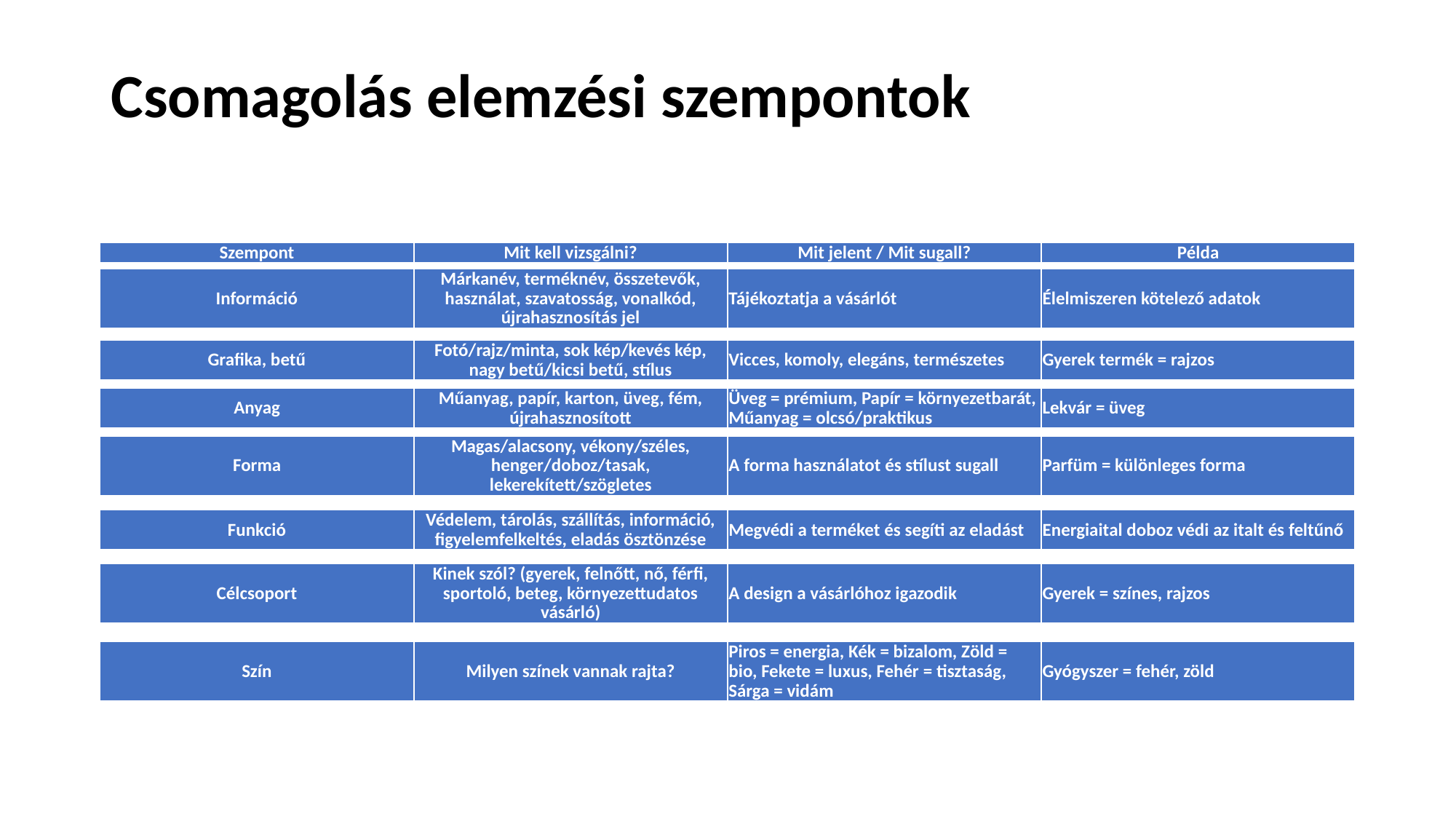

Csomagolás elemzési szempontok
| Szempont | Mit kell vizsgálni? | Mit jelent / Mit sugall? | Példa |
| --- | --- | --- | --- |
| Információ | Márkanév, terméknév, összetevők, használat, szavatosság, vonalkód, újrahasznosítás jel | Tájékoztatja a vásárlót | Élelmiszeren kötelező adatok |
| --- | --- | --- | --- |
| Grafika, betű | Fotó/rajz/minta, sok kép/kevés kép, nagy betű/kicsi betű, stílus | Vicces, komoly, elegáns, természetes | Gyerek termék = rajzos |
| --- | --- | --- | --- |
| Anyag | Műanyag, papír, karton, üveg, fém, újrahasznosított | Üveg = prémium, Papír = környezetbarát, Műanyag = olcsó/praktikus | Lekvár = üveg |
| --- | --- | --- | --- |
| Forma | Magas/alacsony, vékony/széles, henger/doboz/tasak, lekerekített/szögletes | A forma használatot és stílust sugall | Parfüm = különleges forma |
| --- | --- | --- | --- |
| Funkció | Védelem, tárolás, szállítás, információ, figyelemfelkeltés, eladás ösztönzése | Megvédi a terméket és segíti az eladást | Energiaital doboz védi az italt és feltűnő |
| --- | --- | --- | --- |
| Célcsoport | Kinek szól? (gyerek, felnőtt, nő, férfi, sportoló, beteg, környezettudatos vásárló) | A design a vásárlóhoz igazodik | Gyerek = színes, rajzos |
| --- | --- | --- | --- |
| Szín | Milyen színek vannak rajta? | Piros = energia, Kék = bizalom, Zöld = bio, Fekete = luxus, Fehér = tisztaság, Sárga = vidám | Gyógyszer = fehér, zöld |
| --- | --- | --- | --- |